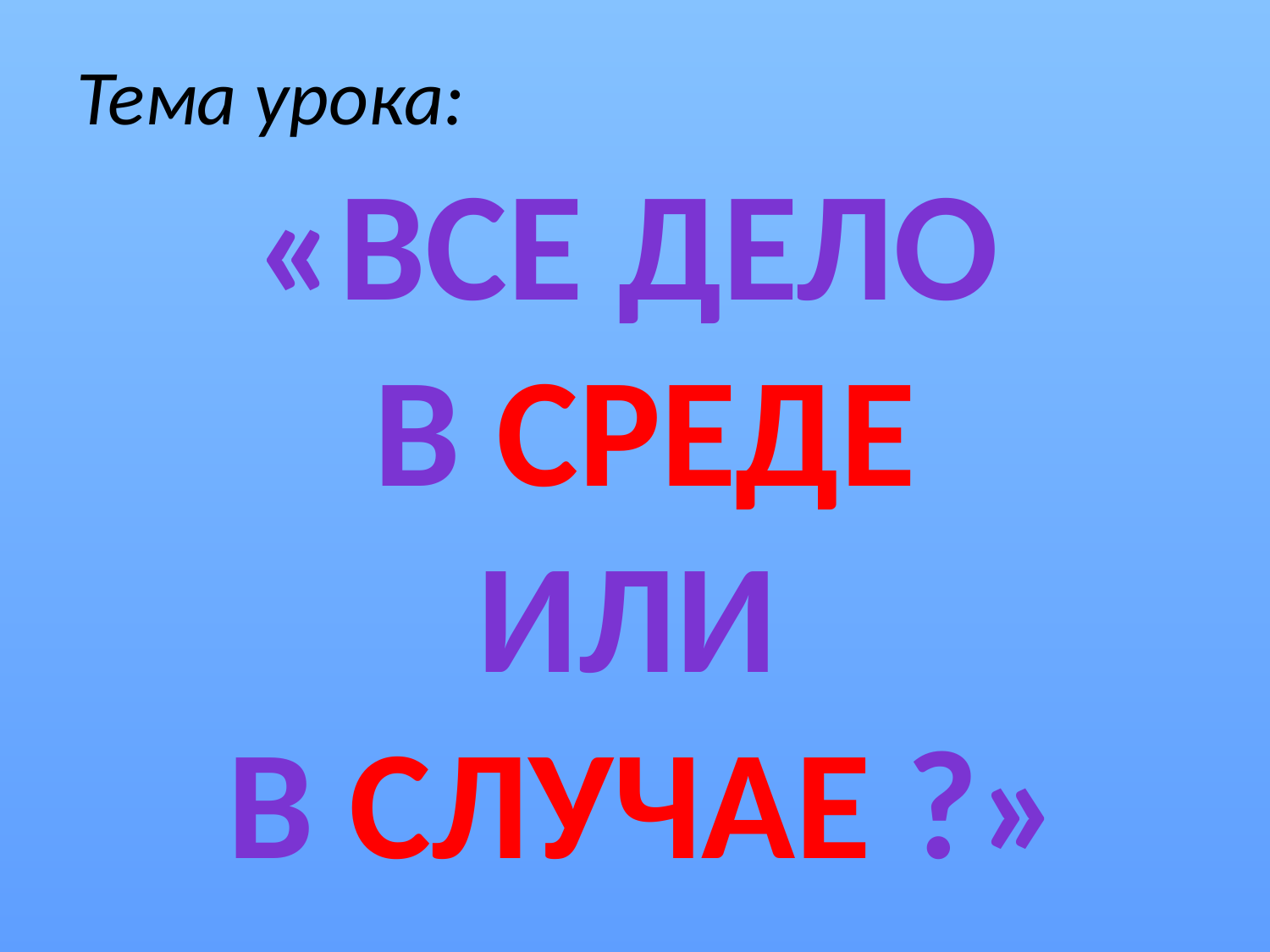

# Тема урока:
«Все дело
в среде или
в случае ?»